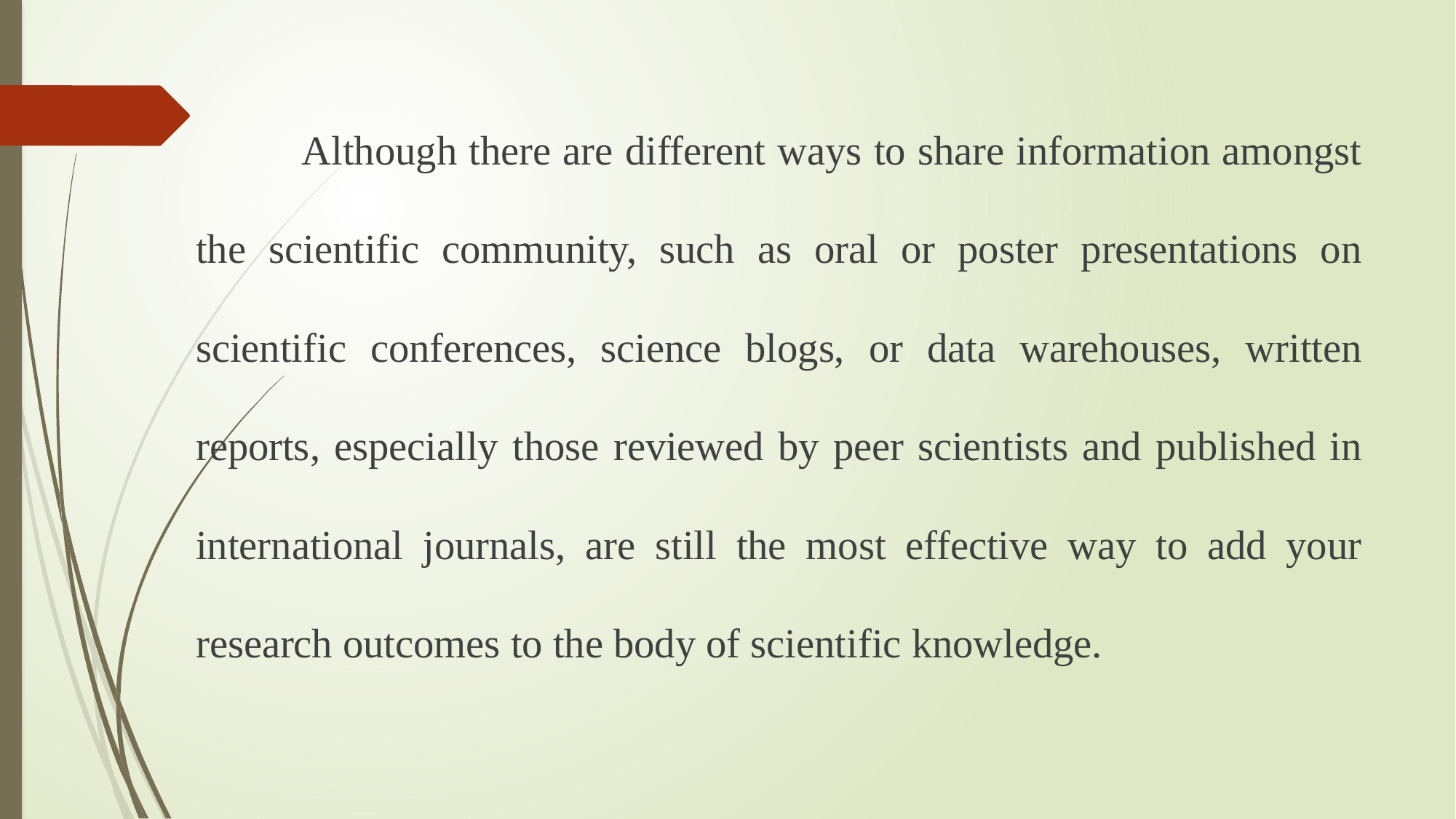

Although there are different ways to share information amongst the scientific community, such as oral or poster presentations on scientific conferences, science blogs, or data warehouses, written reports, especially those reviewed by peer scientists and published in international journals, are still the most effective way to add your research outcomes to the body of scientific knowledge.